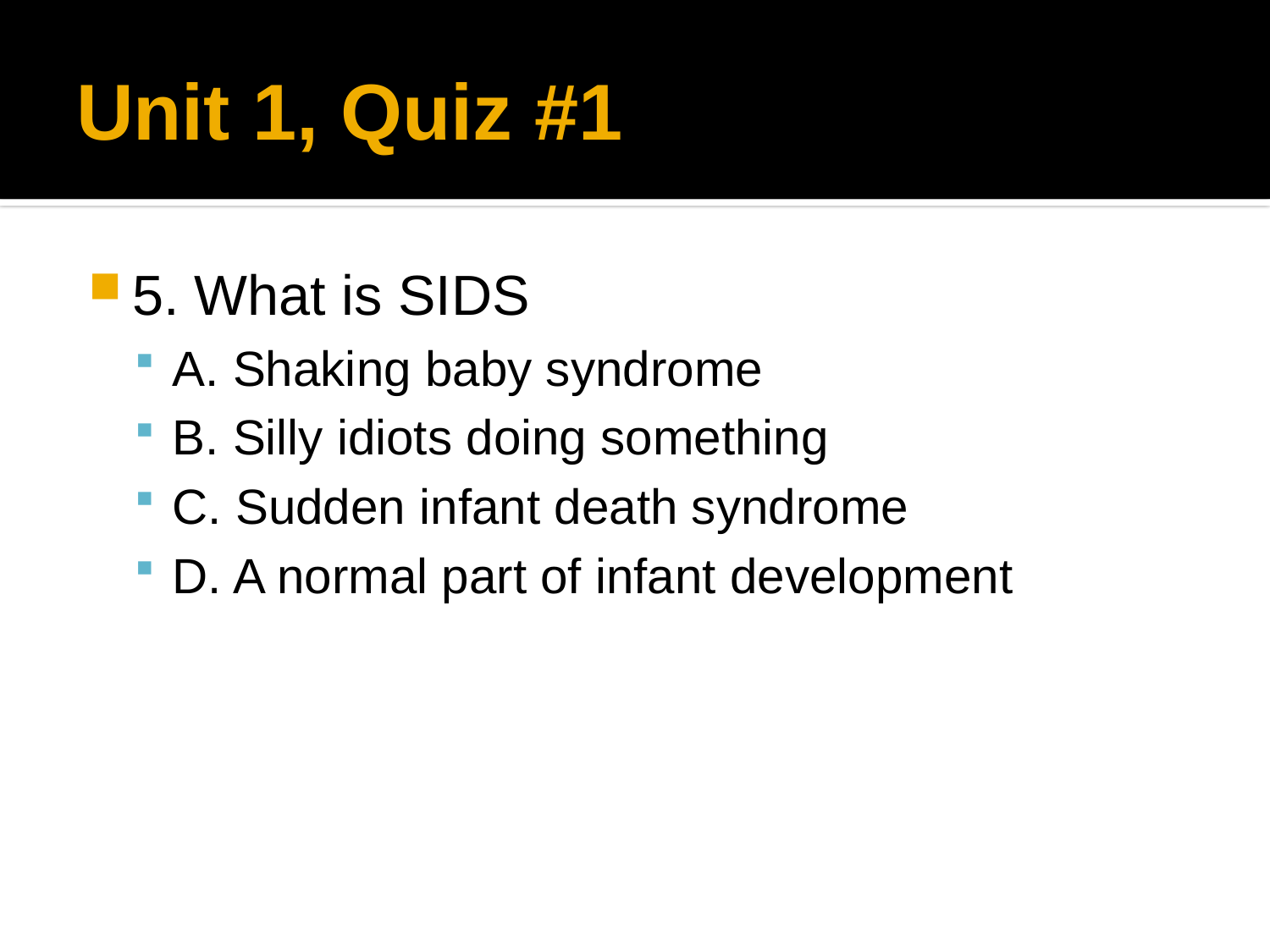

# Unit 1, Quiz #1
5. What is SIDS
A. Shaking baby syndrome
B. Silly idiots doing something
C. Sudden infant death syndrome
D. A normal part of infant development